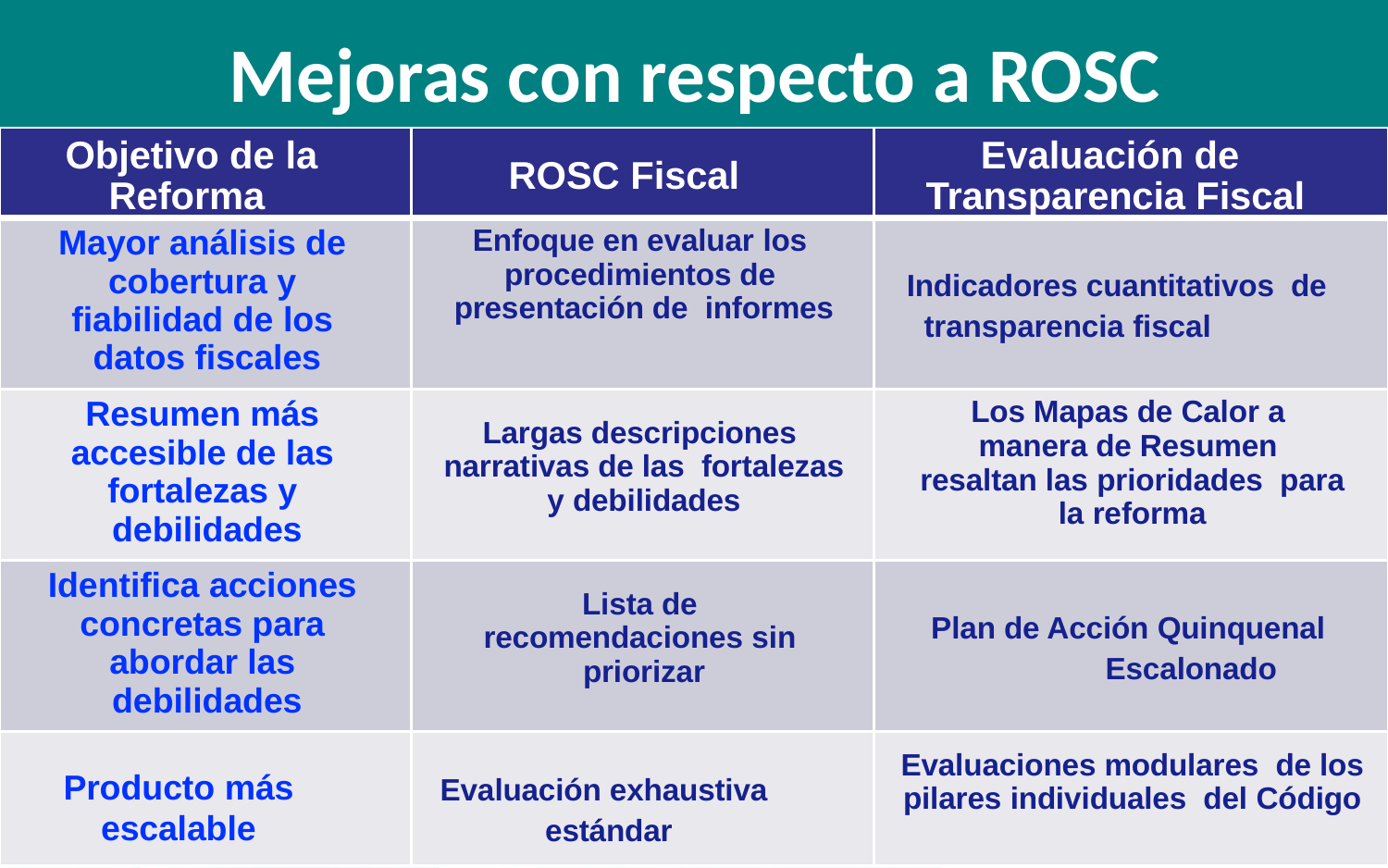

Mejoras con respecto a ROSC
| Objetivo de la Reforma | ROSC Fiscal | Evaluación de Transparencia Fiscal |
| --- | --- | --- |
| Mayor análisis de cobertura y fiabilidad de los datos fiscales | Enfoque en evaluar los procedimientos de presentación de informes | Indicadores cuantitativos de transparencia fiscal |
| Resumen más accesible de las fortalezas y debilidades | Largas descripciones narrativas de las fortalezas y debilidades | Los Mapas de Calor a manera de Resumen resaltan las prioridades para la reforma |
| Identifica acciones concretas para abordar las debilidades | Lista de recomendaciones sin priorizar | Plan de Acción Quinquenal Escalonado |
| Producto más escalable | Evaluación exhaustiva estándar | Evaluaciones modulares de los pilares individuales del Código |
13